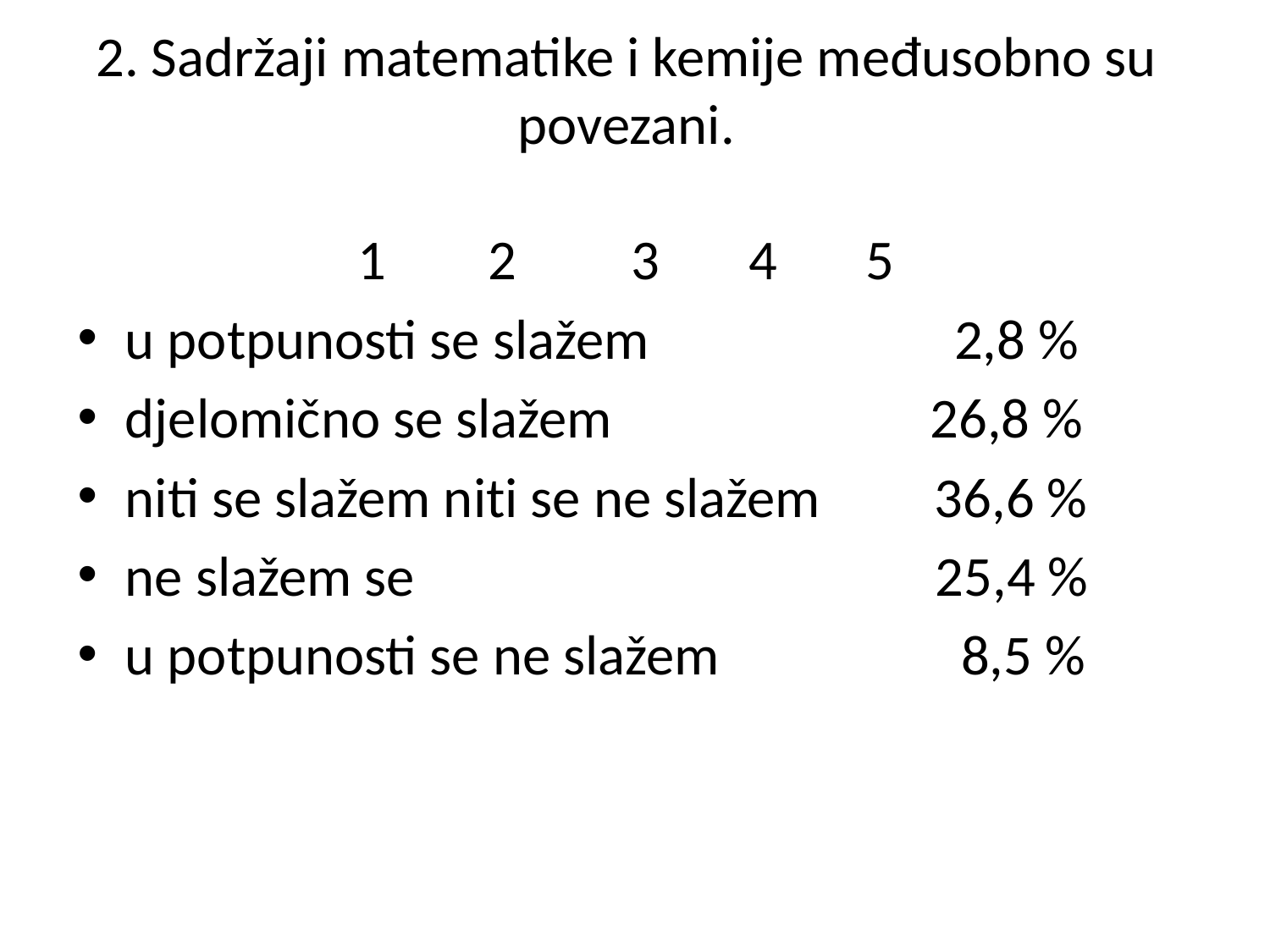

# 2. Sadržaji matematike i kemije međusobno su povezani.   1        2         3       4       5
u potpunosti se slažem                        2,8 %
djelomično se slažem                         26,8 %
niti se slažem niti se ne slažem         36,6 %
ne slažem se                                         25,4 %
u potpunosti se ne slažem                   8,5 %